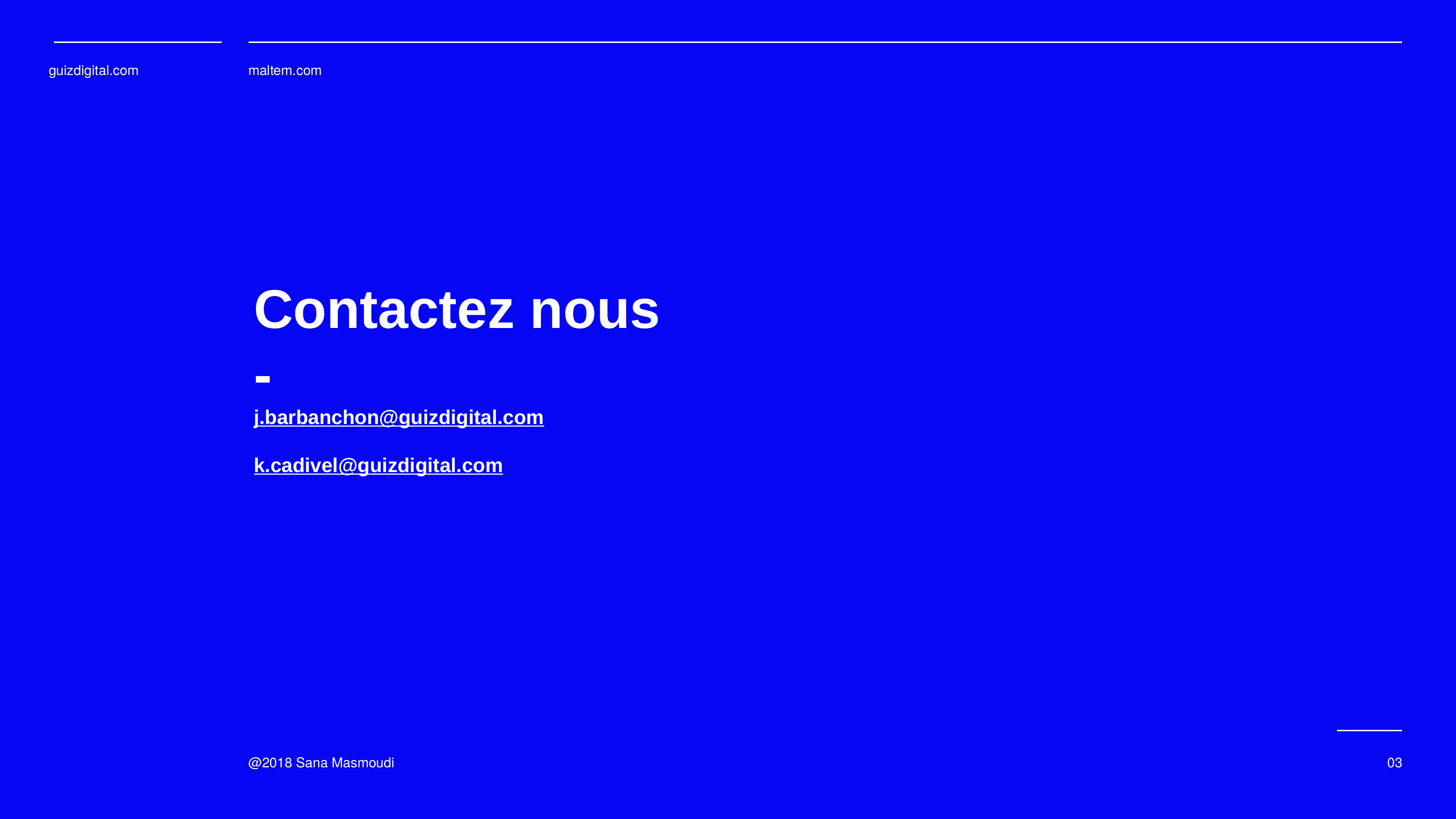

guizdigital.com
maltem.com
Contactez nous
-
j.barbanchon@guizdigital.com
k.cadivel@guizdigital.com
@2018 Sana Masmoudi
03